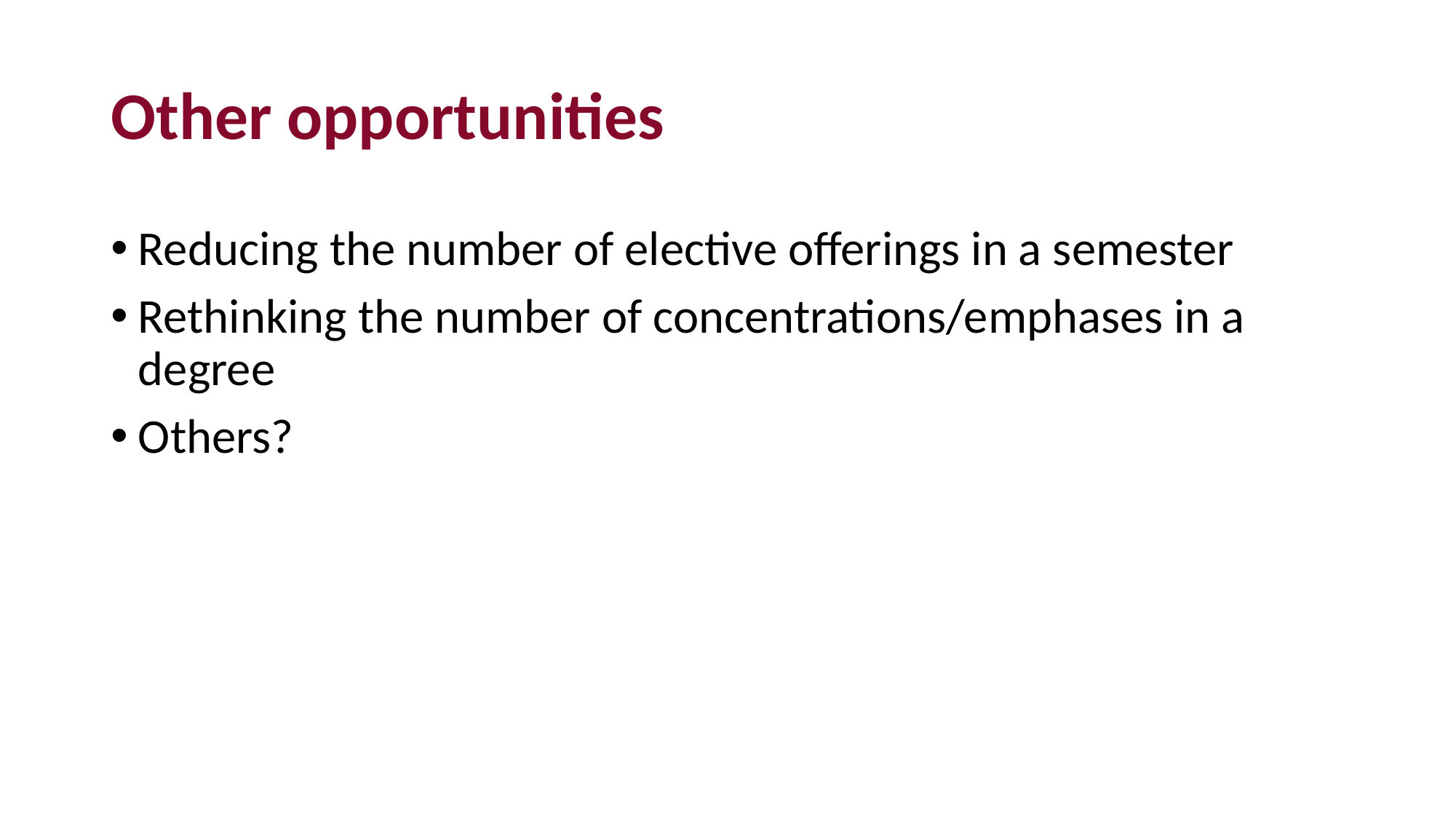

# Other opportunities
Reducing the number of elective offerings in a semester
Rethinking the number of concentrations/emphases in a degree
Others?